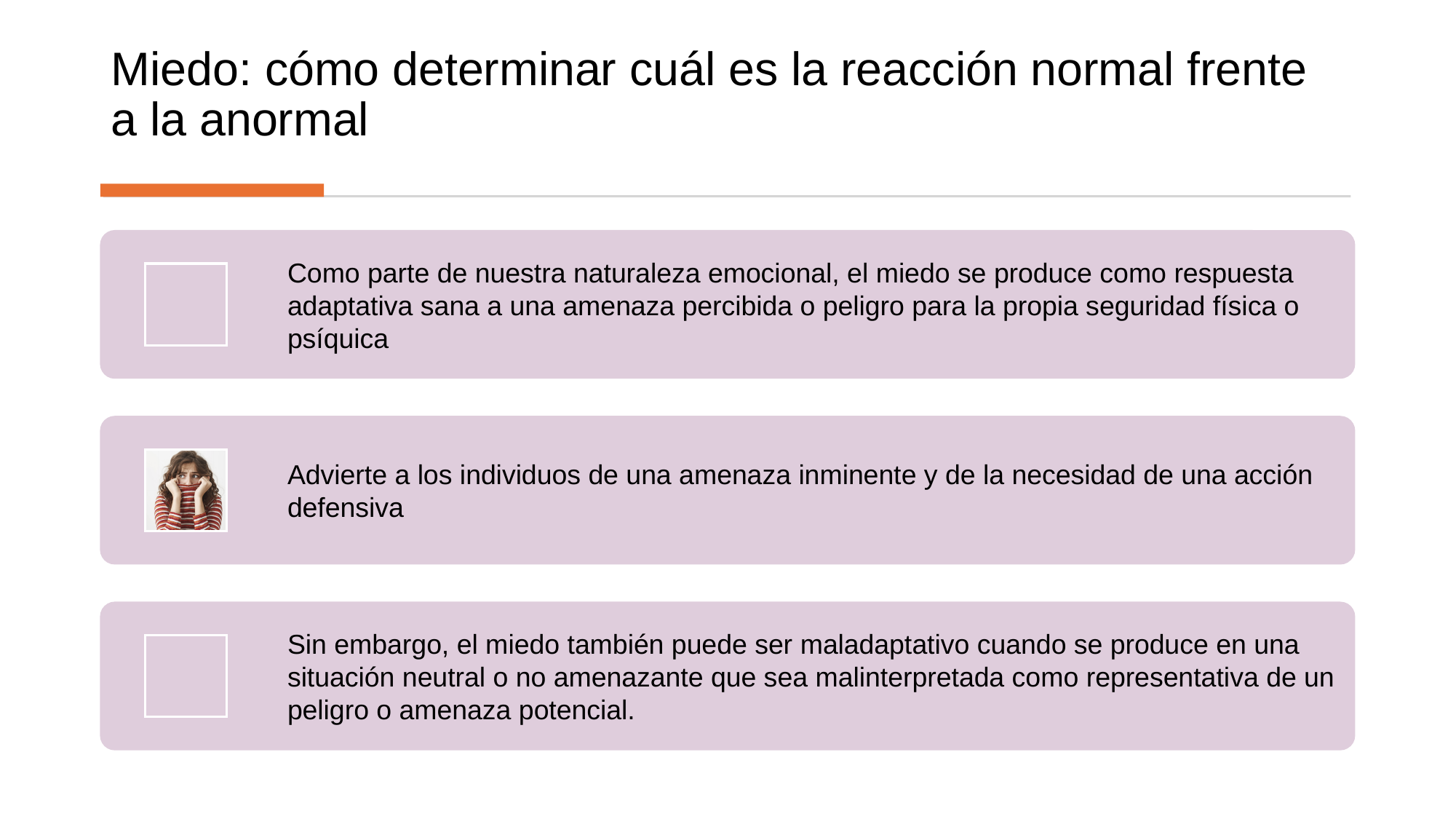

# Miedo: cómo determinar cuál es la reacción normal frente a la anormal

Como parte de nuestra naturaleza emocional, el miedo se produce como respuesta adaptativa sana a una amenaza percibida o peligro para la propia seguridad física o psíquica
Advierte a los individuos de una amenaza inminente y de la necesidad de una acción defensiva
Sin embargo, el miedo también puede ser maladaptativo cuando se produce en una situación neutral o no amenazante que sea malinterpretada como representativa de un peligro o amenaza potencial.